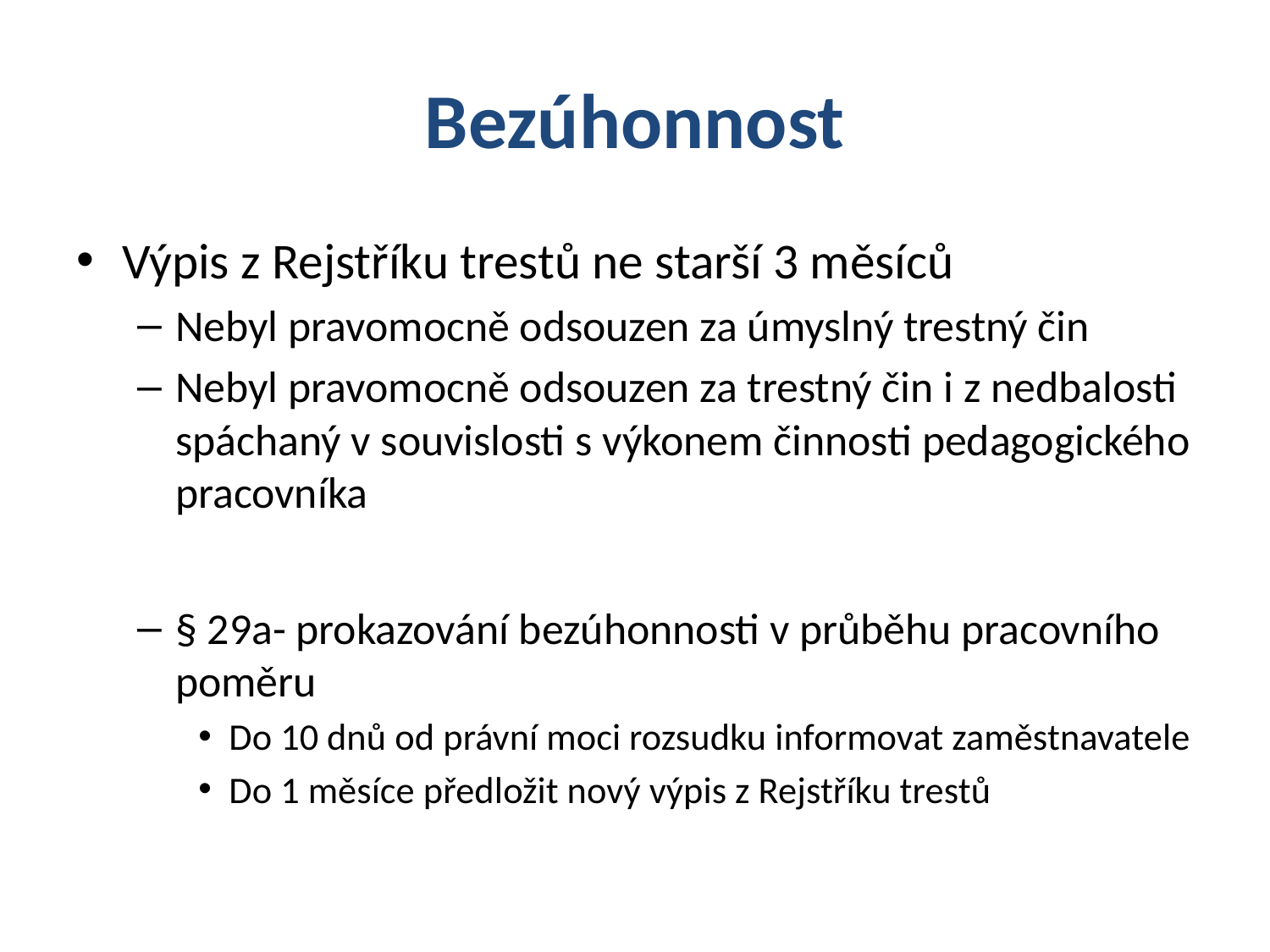

# Bezúhonnost
Výpis z Rejstříku trestů ne starší 3 měsíců
Nebyl pravomocně odsouzen za úmyslný trestný čin
Nebyl pravomocně odsouzen za trestný čin i z nedbalosti spáchaný v souvislosti s výkonem činnosti pedagogického pracovníka

§ 29a- prokazování bezúhonnosti v průběhu pracovního poměru
Do 10 dnů od právní moci rozsudku informovat zaměstnavatele
Do 1 měsíce předložit nový výpis z Rejstříku trestů